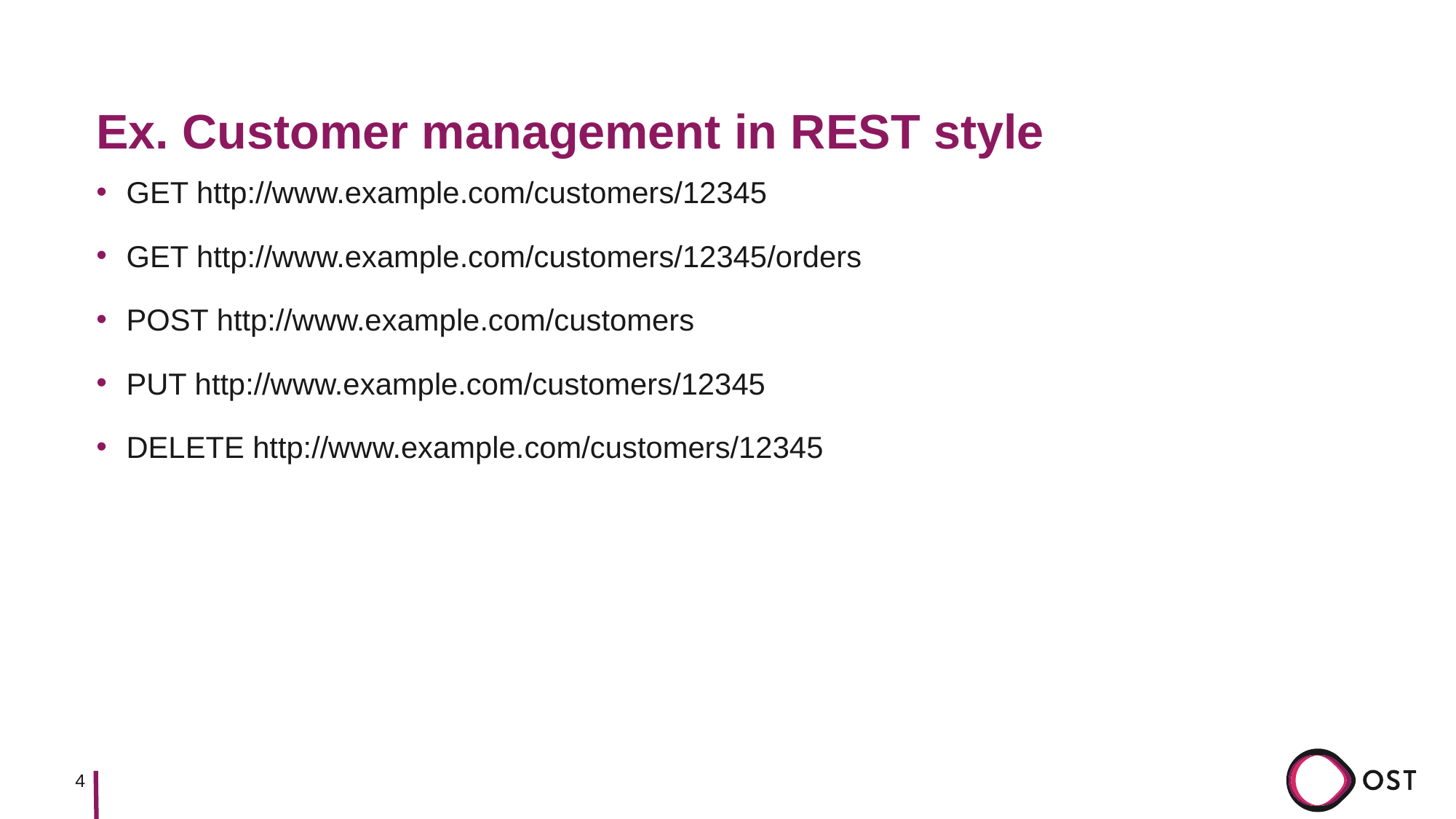

# Ex. Customer management in REST style
GET http://www.example.com/customers/12345
GET http://www.example.com/customers/12345/orders
POST http://www.example.com/customers
PUT http://www.example.com/customers/12345
DELETE http://www.example.com/customers/12345